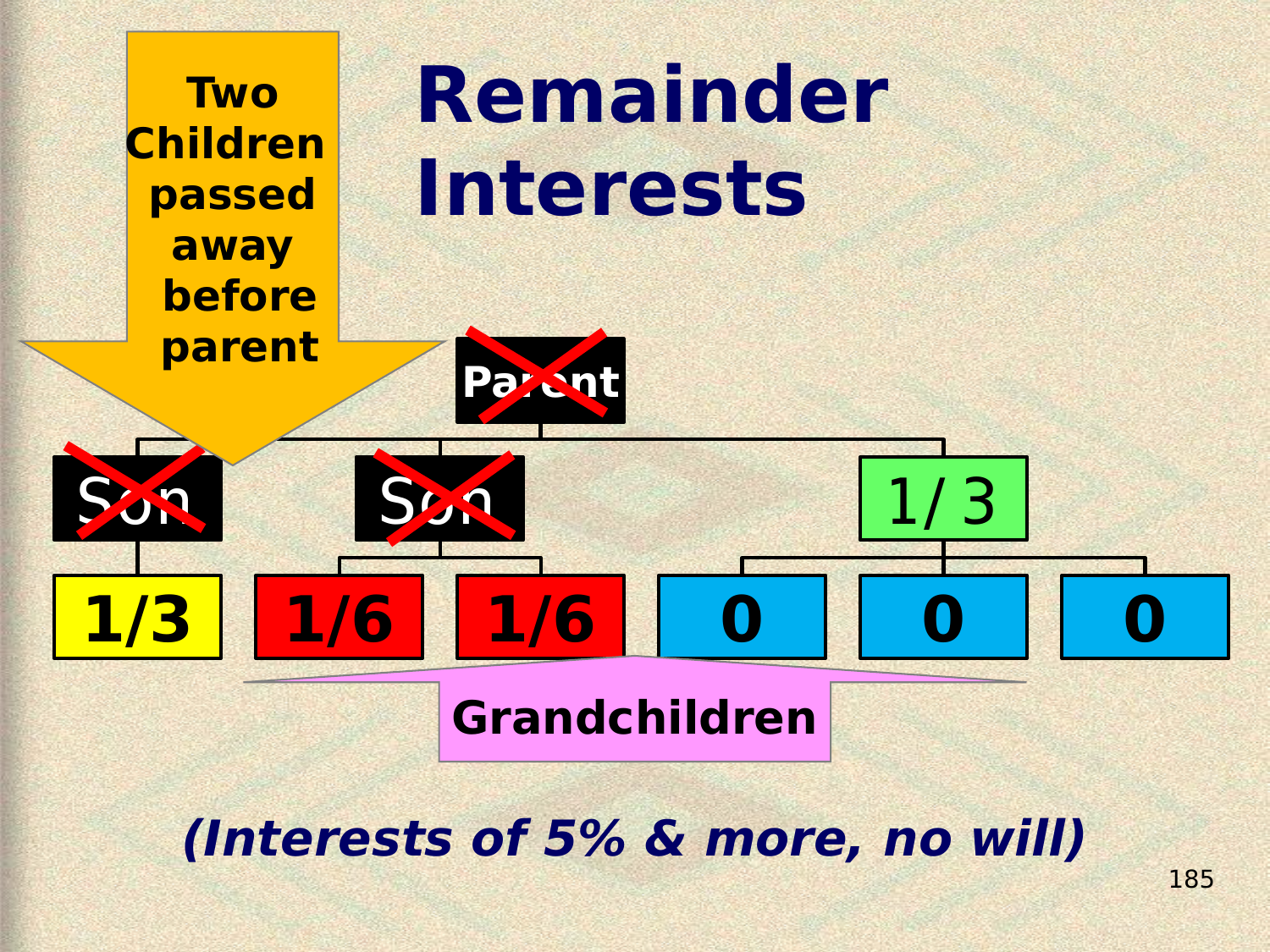

Two
Children
passed
away
 before
 parent
# Remainder Interests
Parent
Son
1/3
Son
1/6
1/6
1/3
0
0
0

Grandchildren
(Interests of 5% & more, no will)
185